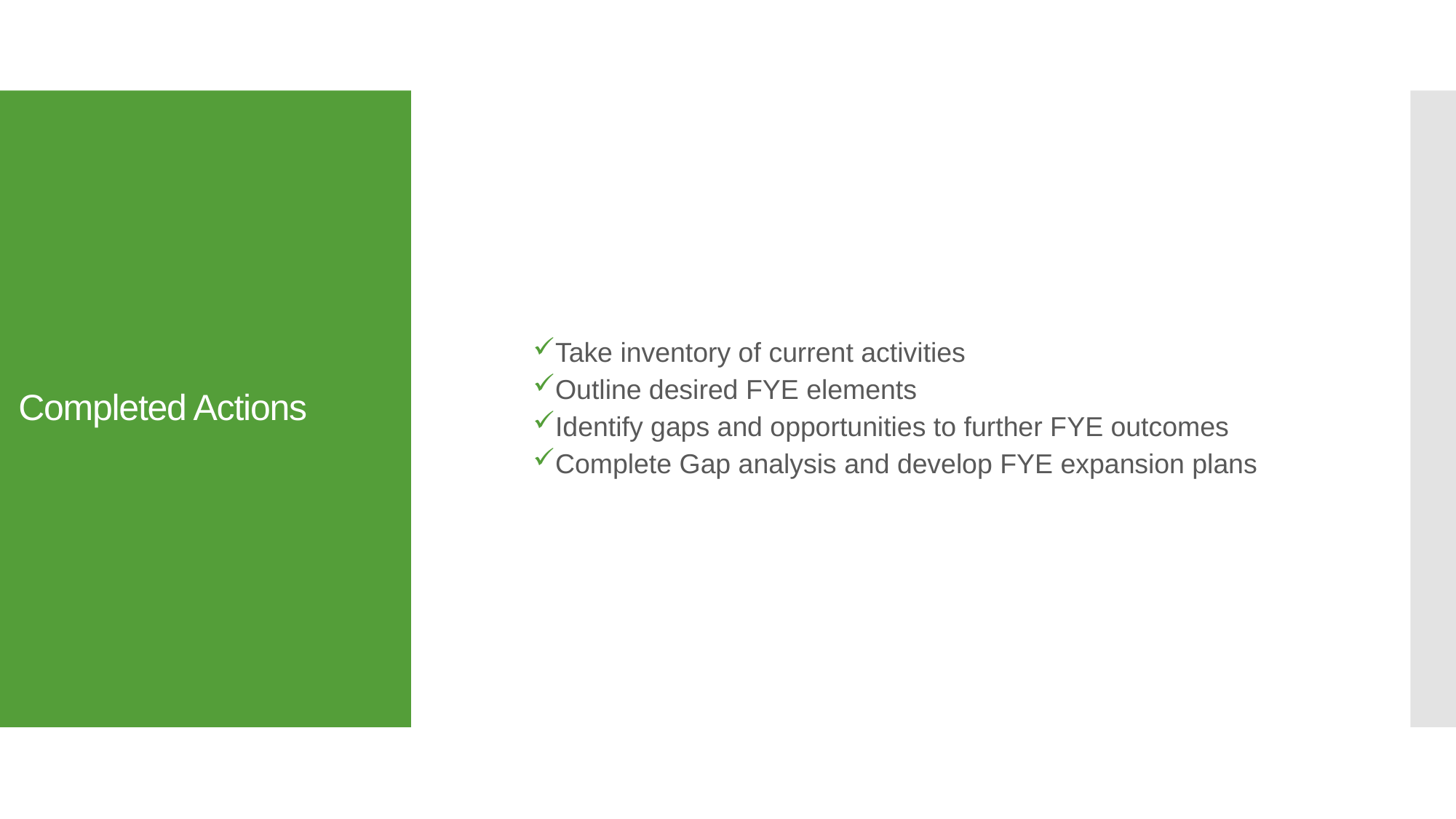

Take inventory of current activities
Outline desired FYE elements
Identify gaps and opportunities to further FYE outcomes
Complete Gap analysis and develop FYE expansion plans
# Completed Actions